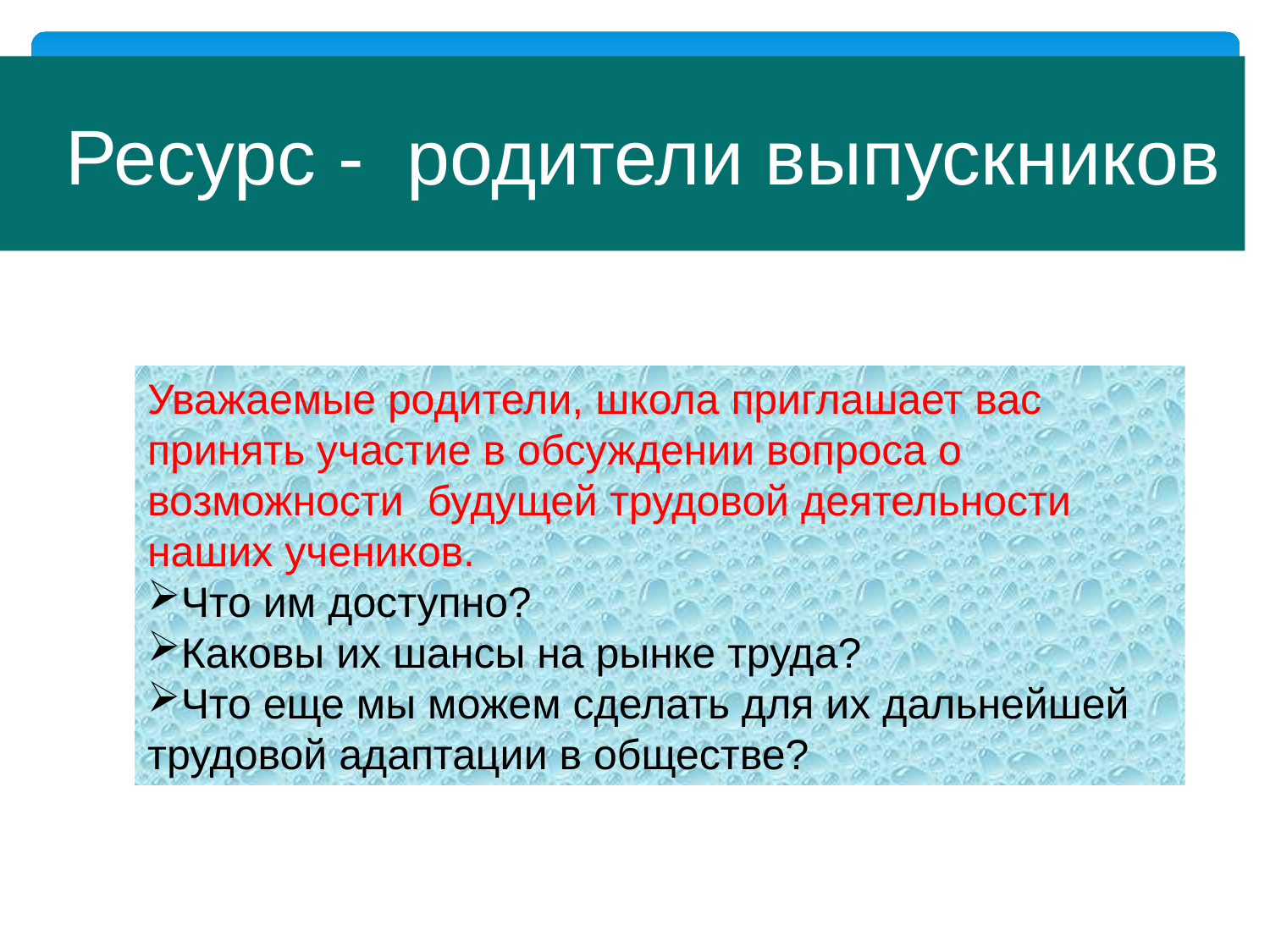

Ресурс -  родители выпускников

Уважаемые родители, школа приглашает вас принять участие в обсуждении вопроса о возможности  будущей трудовой деятельности наших учеников.
Что им доступно?
Каковы их шансы на рынке труда?
Что еще мы можем сделать для их дальнейшей трудовой адаптации в обществе?